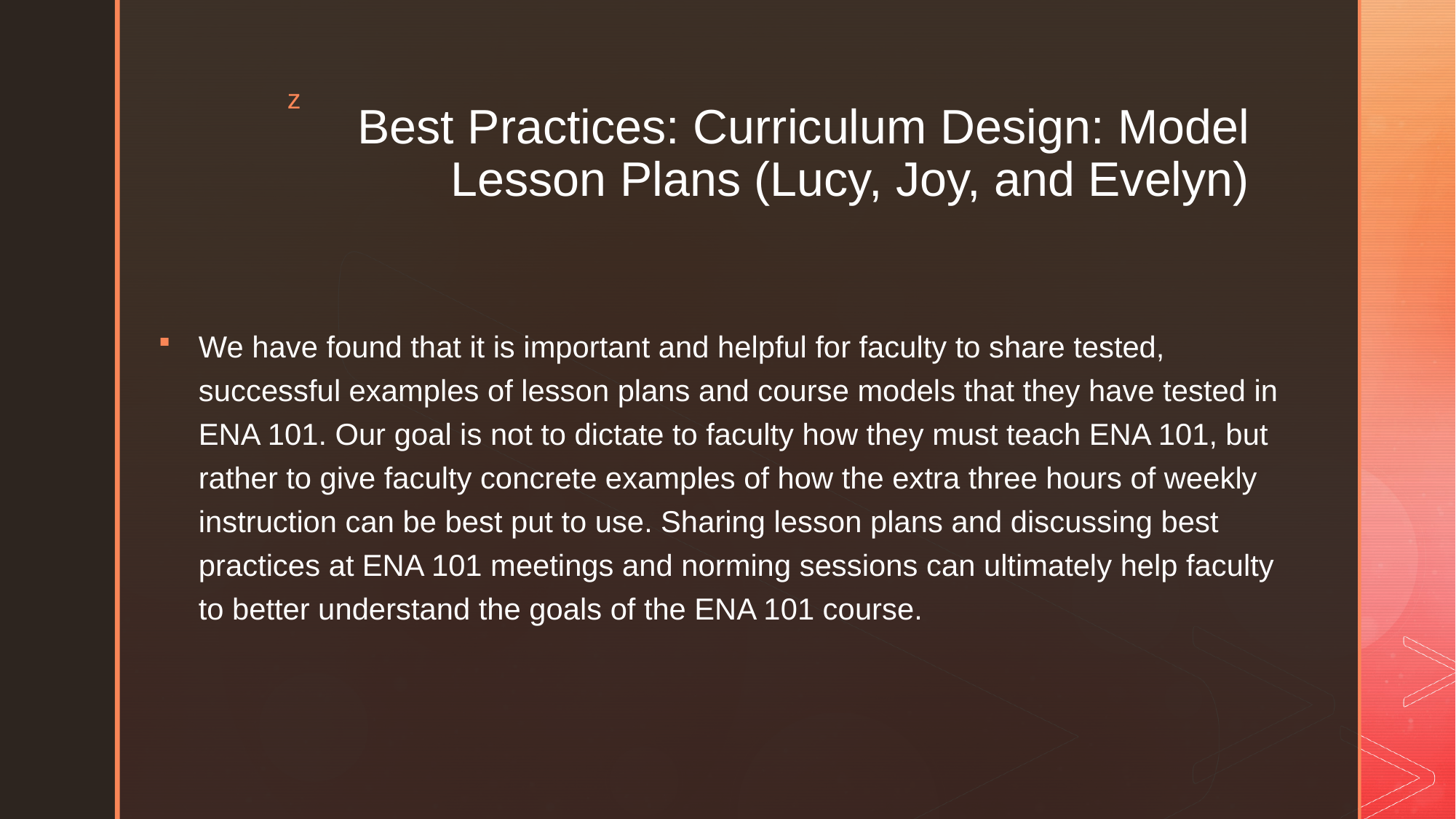

# Best Practices: Curriculum Design: Model Lesson Plans (Lucy, Joy, and Evelyn)
We have found that it is important and helpful for faculty to share tested, successful examples of lesson plans and course models that they have tested in ENA 101. Our goal is not to dictate to faculty how they must teach ENA 101, but rather to give faculty concrete examples of how the extra three hours of weekly instruction can be best put to use. Sharing lesson plans and discussing best practices at ENA 101 meetings and norming sessions can ultimately help faculty to better understand the goals of the ENA 101 course.